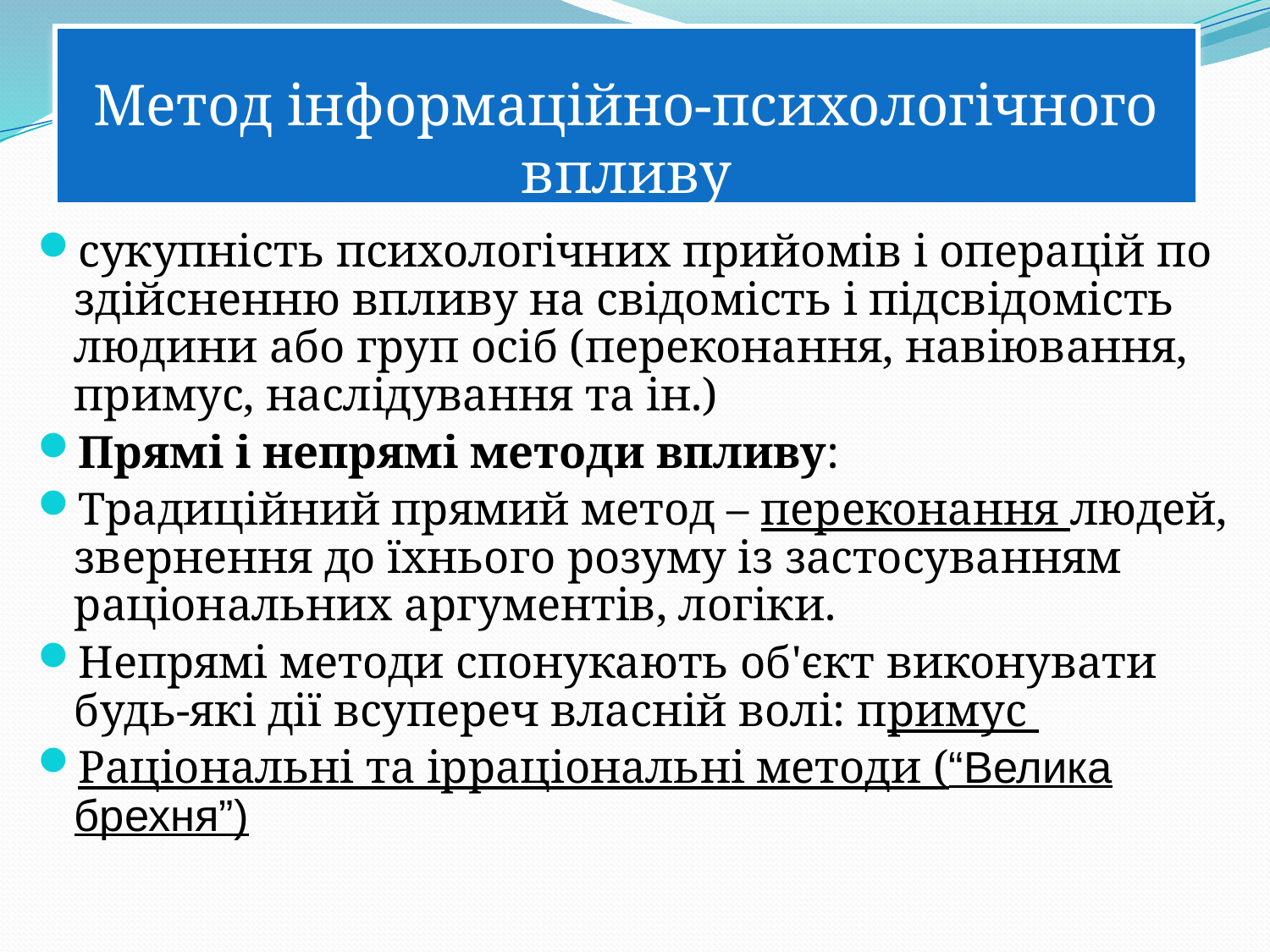

# Метод інформаційно-психологічного впливу
сукупність психологічних прийомів і операцій по здійсненню впливу на свідомість і підсвідомість людини або груп осіб (переконання, навіювання, примус, наслідування та ін.)
Прямі і непрямі методи впливу:
Традиційний прямий метод – переконання людей, звернення до їхнього розуму із застосуванням раціональних аргументів, логіки.
Непрямі методи спонукають об'єкт виконувати будь-які дії всупереч власній волі: примус
Раціональні та ірраціональні методи (“Велика брехня”)